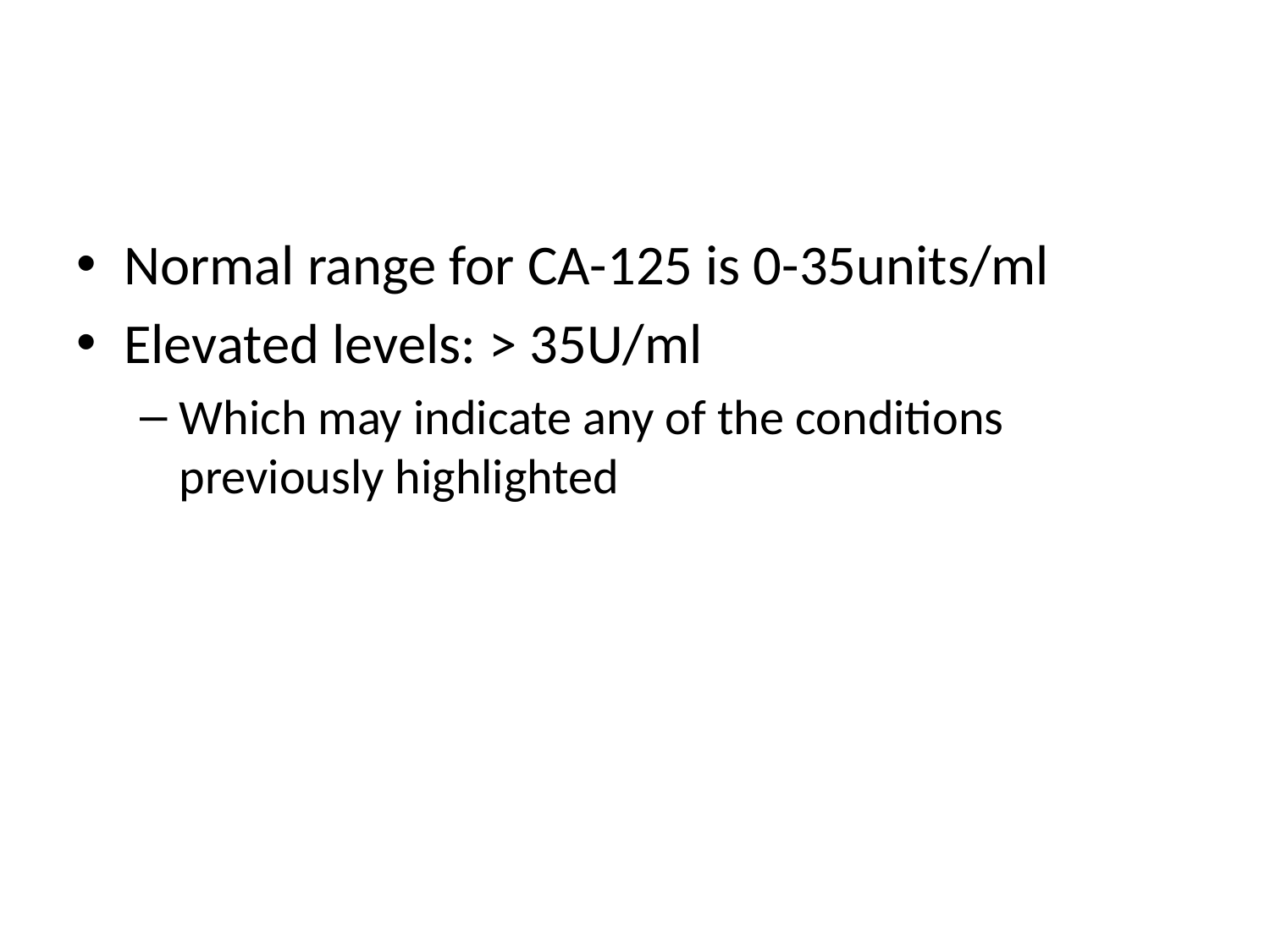

#
Normal range for CA-125 is 0-35units/ml
Elevated levels: > 35U/ml
Which may indicate any of the conditions previously highlighted